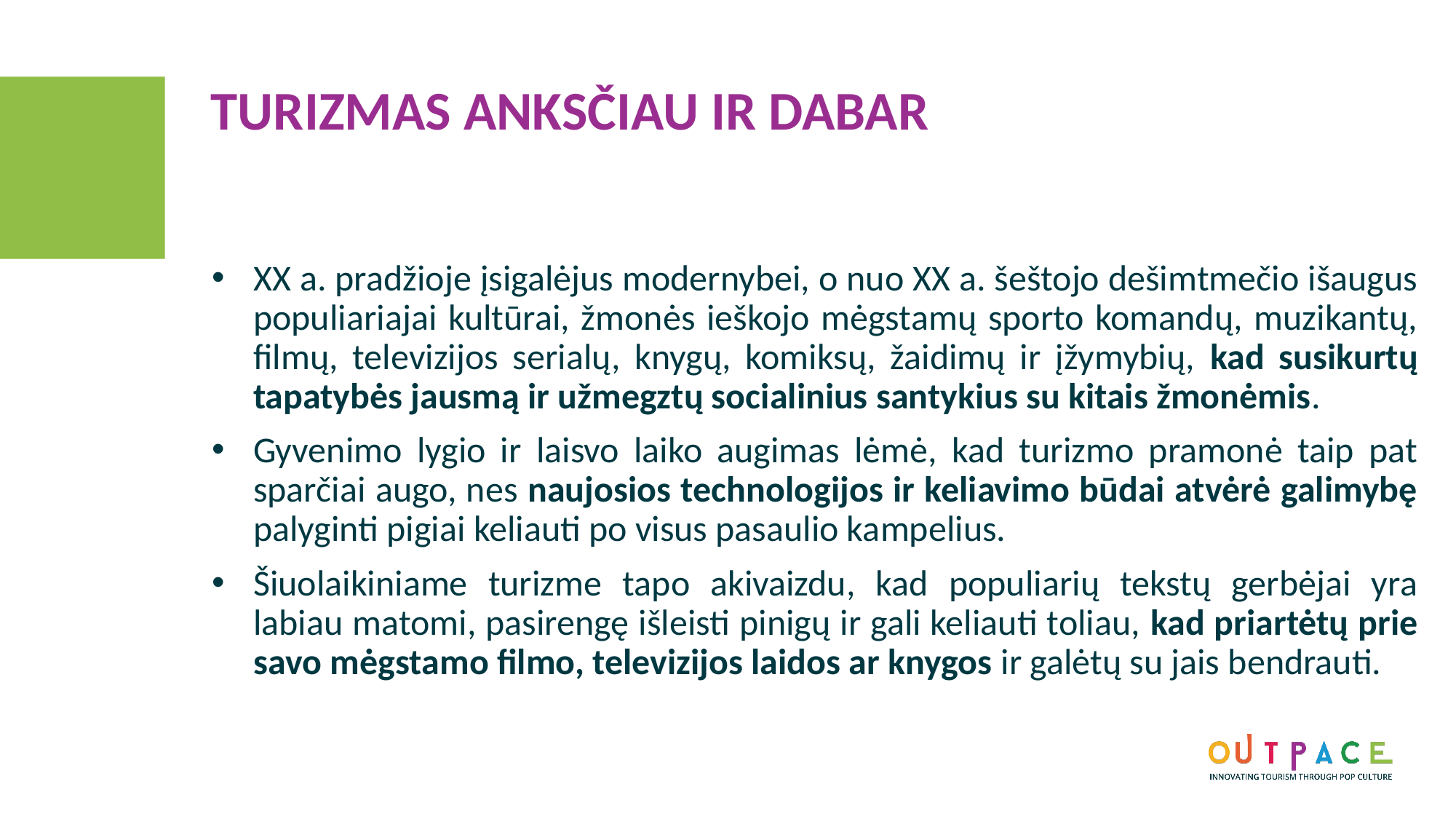

TURIZMAS ANKSČIAU IR DABAR
XX a. pradžioje įsigalėjus modernybei, o nuo XX a. šeštojo dešimtmečio išaugus populiariajai kultūrai, žmonės ieškojo mėgstamų sporto komandų, muzikantų, filmų, televizijos serialų, knygų, komiksų, žaidimų ir įžymybių, kad susikurtų tapatybės jausmą ir užmegztų socialinius santykius su kitais žmonėmis.
Gyvenimo lygio ir laisvo laiko augimas lėmė, kad turizmo pramonė taip pat sparčiai augo, nes naujosios technologijos ir keliavimo būdai atvėrė galimybę palyginti pigiai keliauti po visus pasaulio kampelius.
Šiuolaikiniame turizme tapo akivaizdu, kad populiarių tekstų gerbėjai yra labiau matomi, pasirengę išleisti pinigų ir gali keliauti toliau, kad priartėtų prie savo mėgstamo filmo, televizijos laidos ar knygos ir galėtų su jais bendrauti.